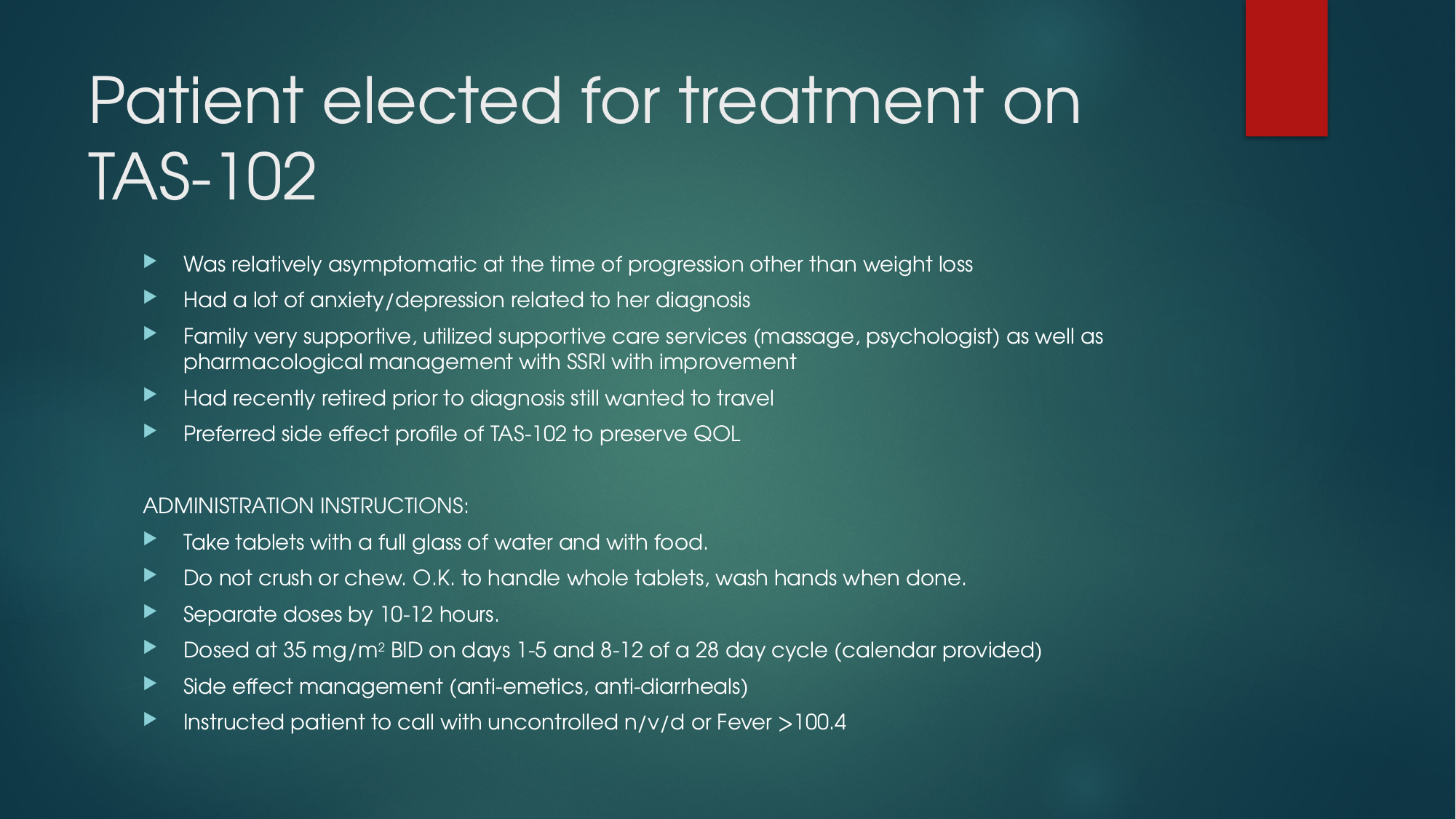

# Patient elected for treatment on TAS-102
Was relatively asymptomatic at the time of progression other than weight loss
Had a lot of anxiety/depression related to her diagnosis
Family very supportive, utilized supportive care services (massage, psychologist) as well as pharmacological management with SSRI with improvement
Had recently retired prior to diagnosis still wanted to travel
Preferred side effect profile of TAS-102 to preserve QOL

ADMINISTRATION INSTRUCTIONS:
Take tablets with a full glass of water and with food.
Do not crush or chew. O.K. to handle whole tablets, wash hands when done.
Separate doses by 10-12 hours.
Dosed at 35 mg/m2 BID on days 1-5 and 8-12 of a 28 day cycle (calendar provided)
Side effect management (anti-emetics, anti-diarrheals)
Instructed patient to call with uncontrolled n/v/d or Fever >100.4